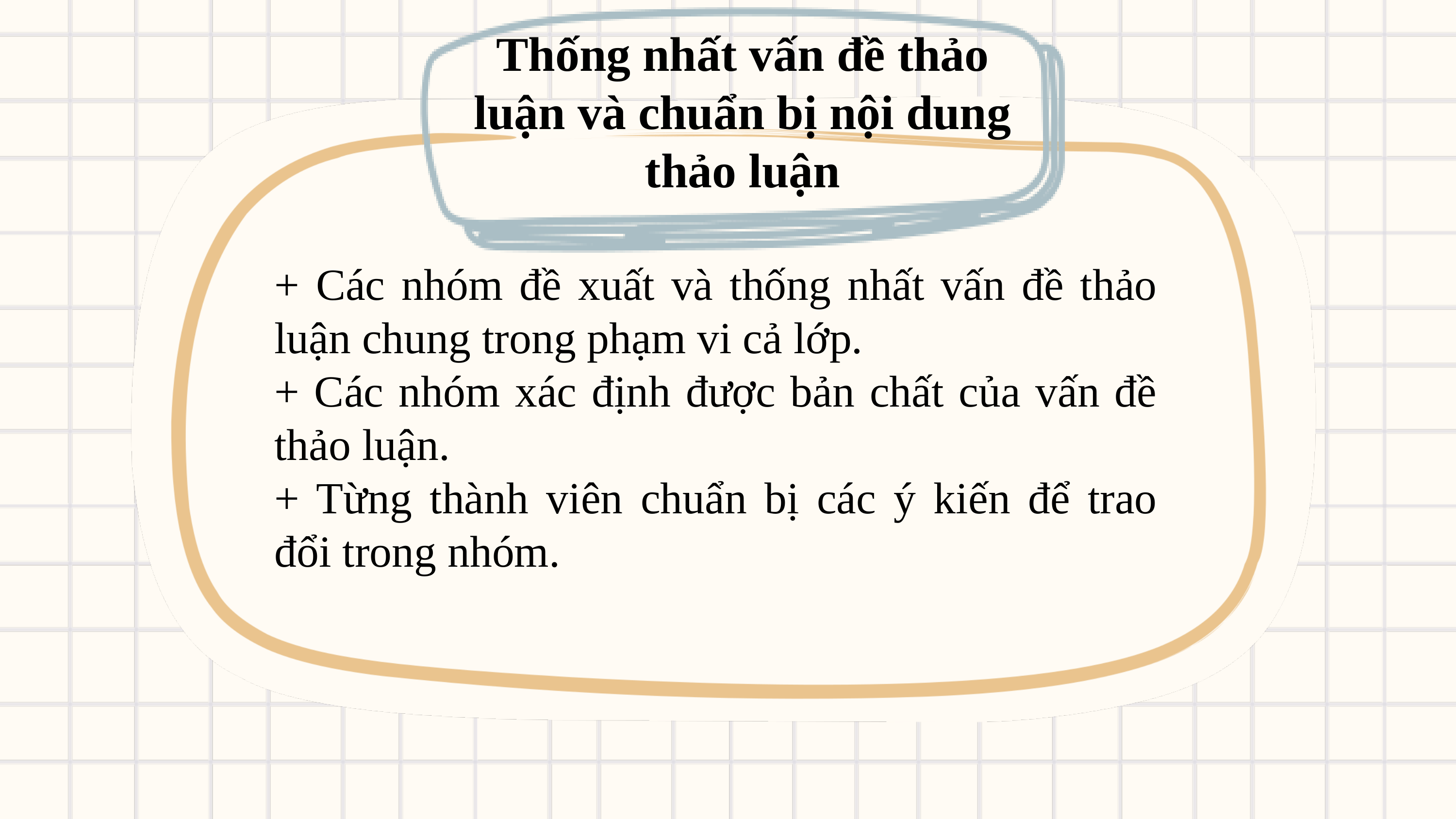

Thống nhất vấn đề thảo luận và chuẩn bị nội dung thảo luận

+ Các nhóm đề xuất và thống nhất vấn đề thảo luận chung trong phạm vi cả lớp.
+ Các nhóm xác định được bản chất của vấn đề thảo luận.
+ Từng thành viên chuẩn bị các ý kiến để trao đổi trong nhóm.